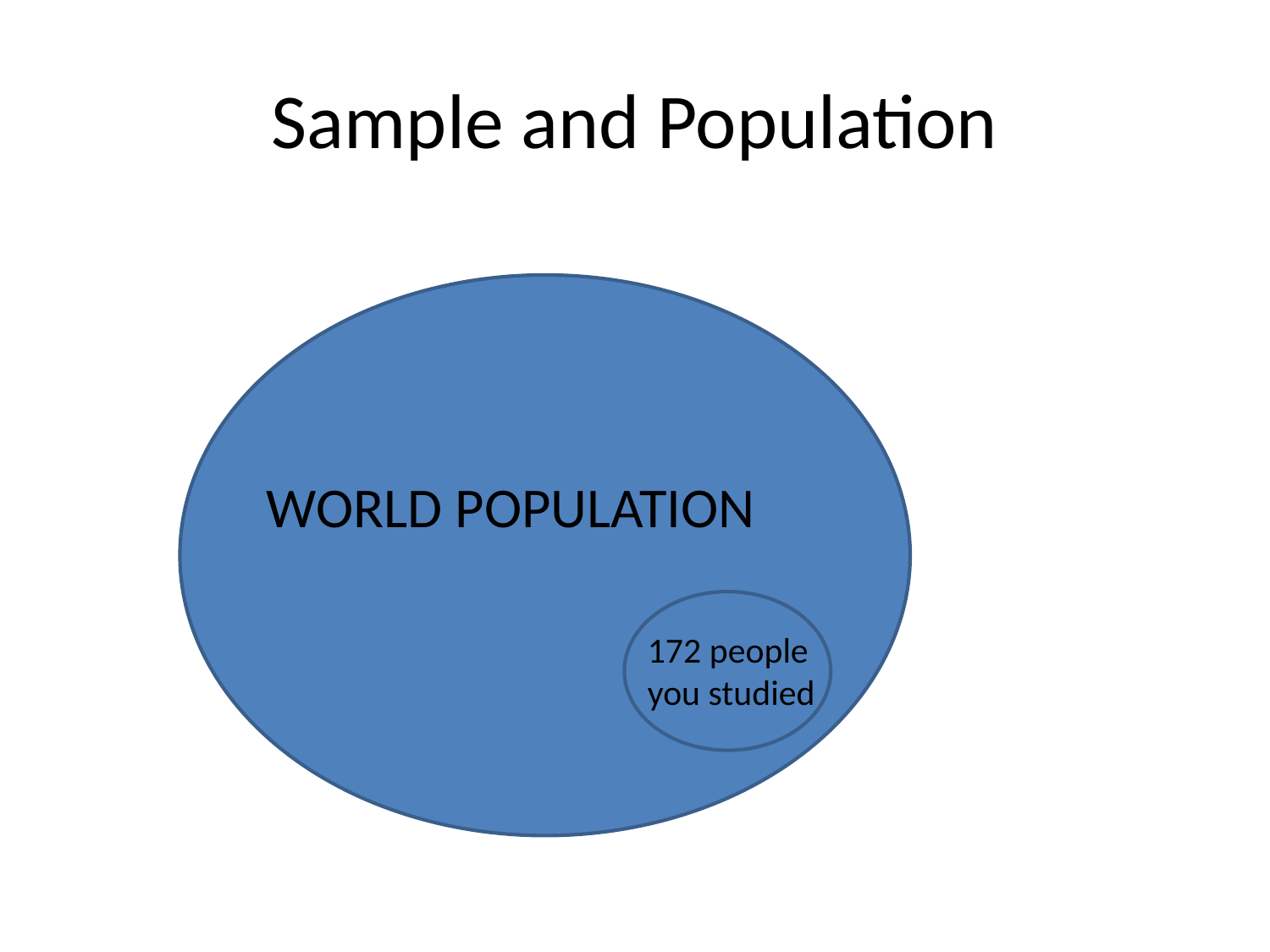

# Sample and Population

WORLD POPULATION

172 people you studied